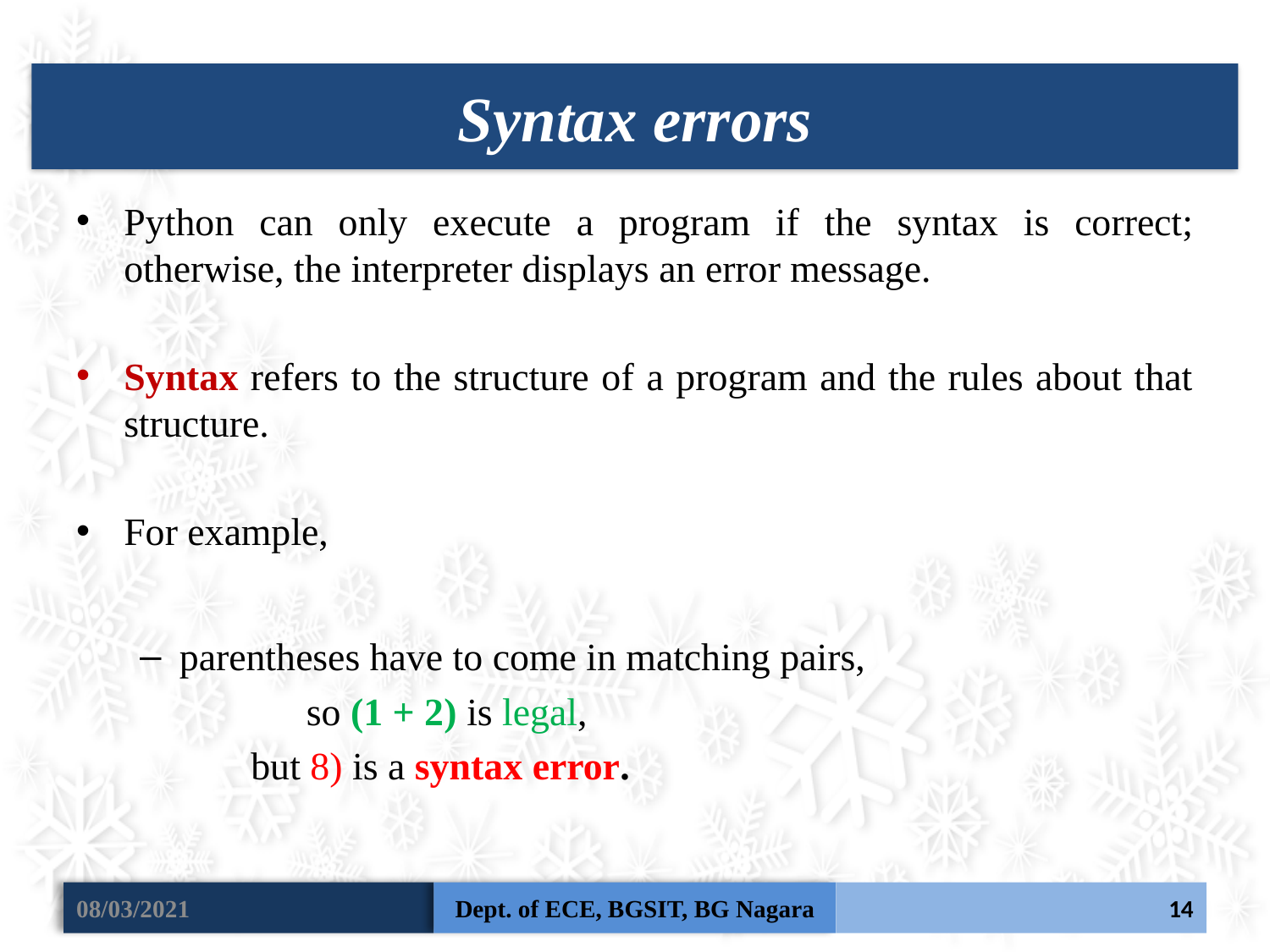

Syntax errors
Python can only execute a program if the syntax is correct; otherwise, the interpreter displays an error message.

Syntax refers to the structure of a program and the rules about that structure.

For example,

parentheses have to come in matching pairs,
		so (1 + 2) is legal,
  		but 8) is a syntax error.
08/03/2021
Dept. of ECE, BGSIT, BG Nagara
14